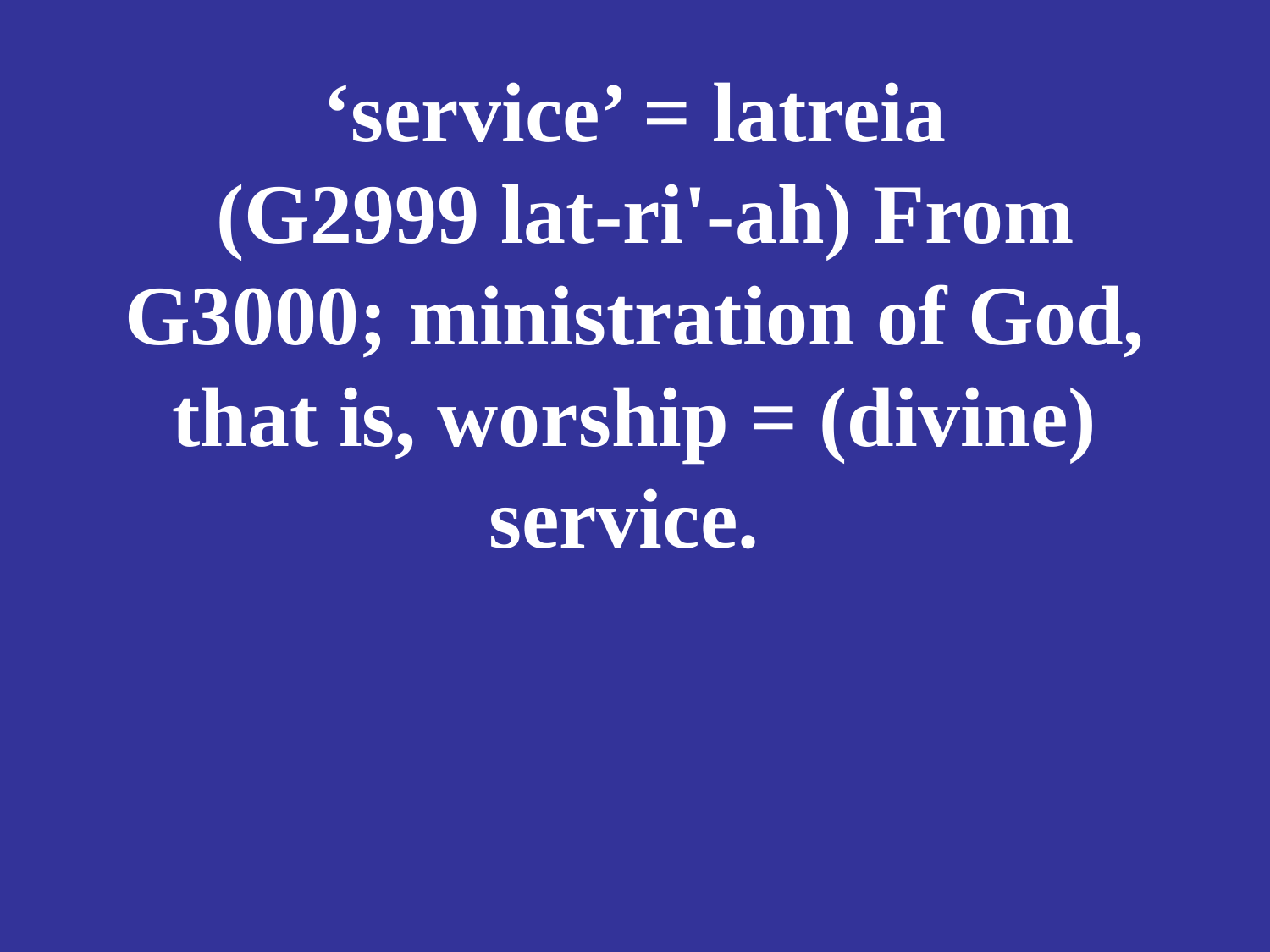

# ‘service’ = latreia (G2999 lat-ri'-ah) From G3000; ministration of God, that is, worship = (divine) service.